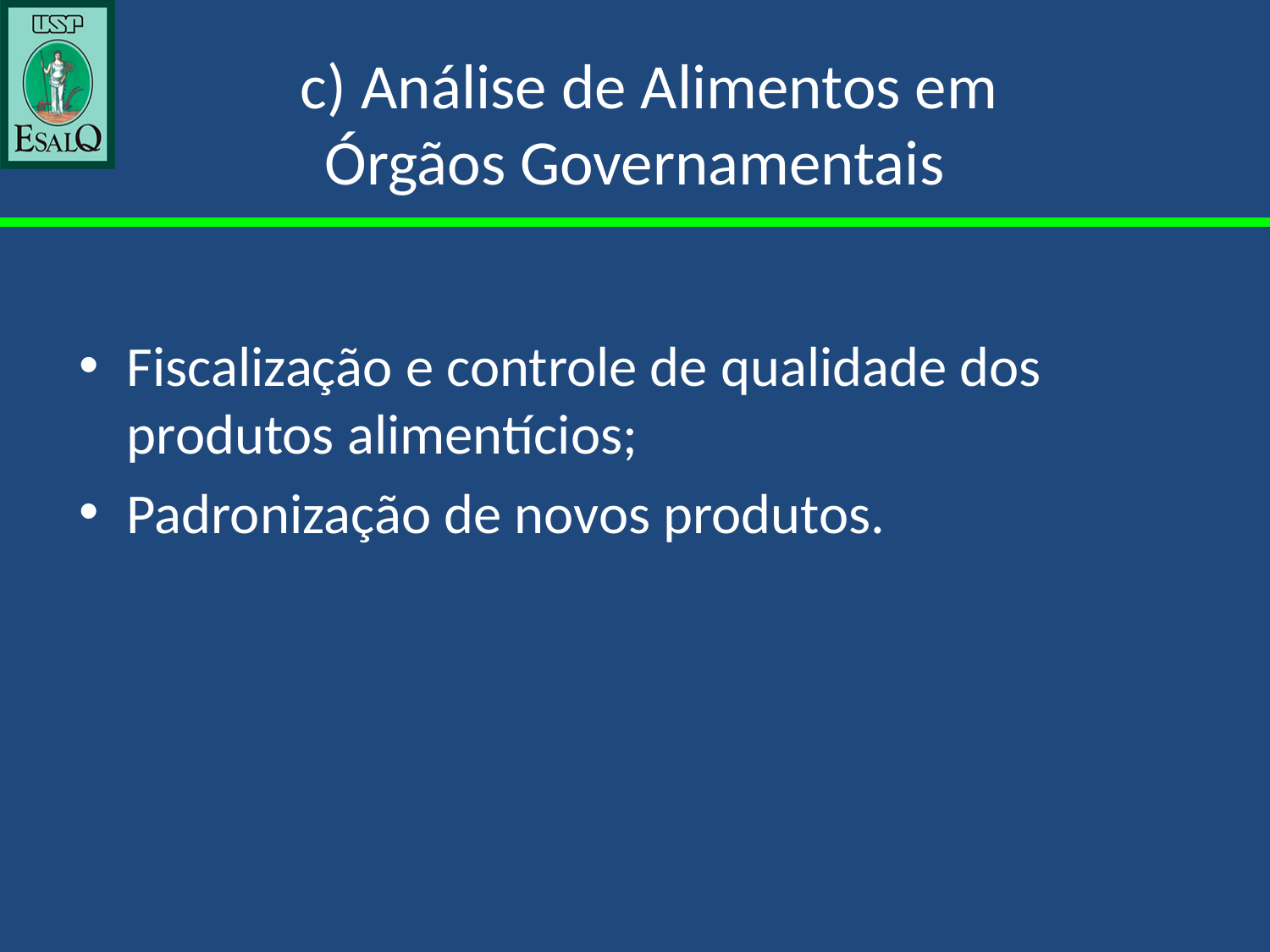

# c) Análise de Alimentos em Órgãos Governamentais
Fiscalização e controle de qualidade dos produtos alimentícios;
Padronização de novos produtos.